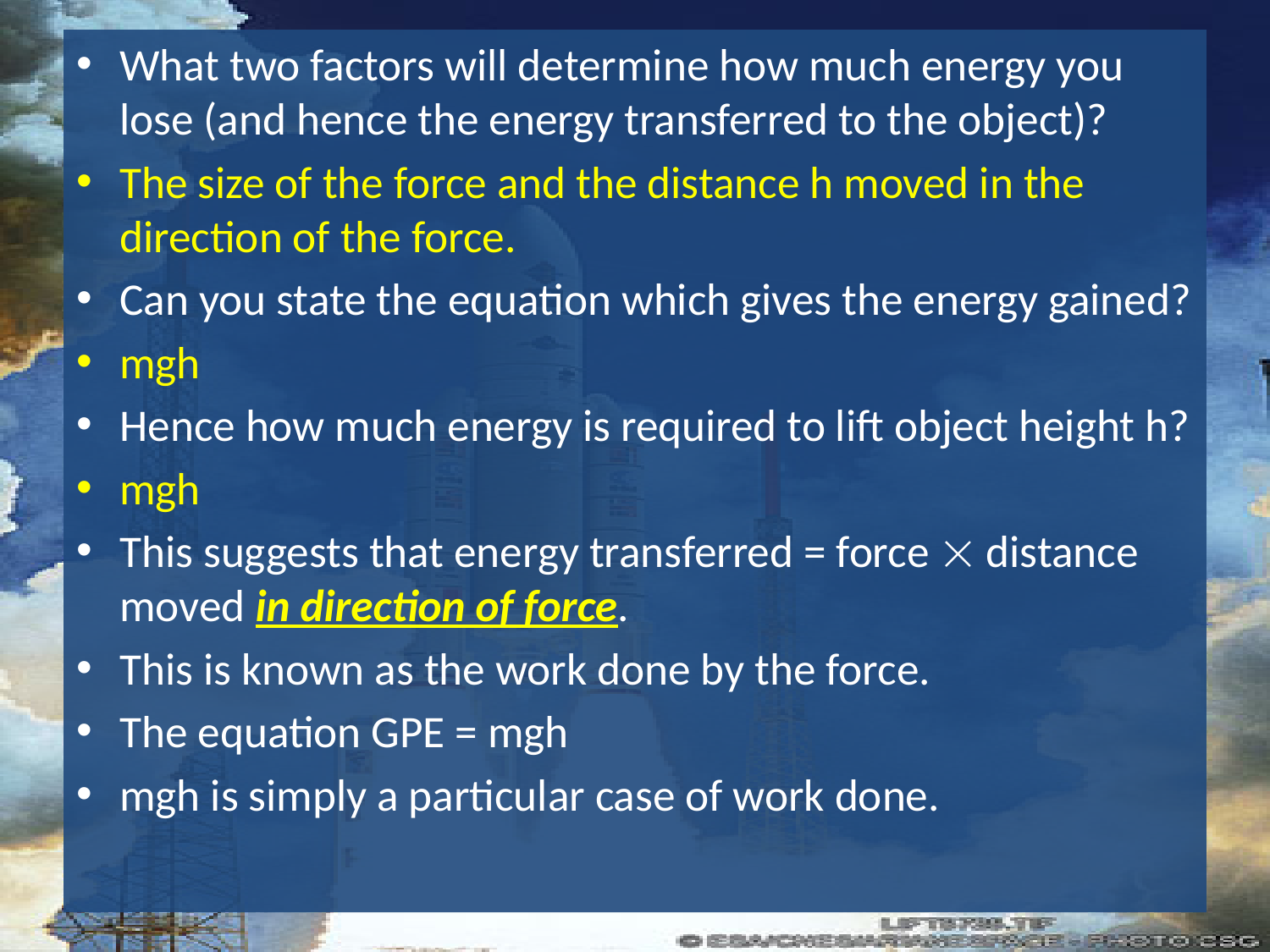

What two factors will determine how much energy you lose (and hence the energy transferred to the object)?
The size of the force and the distance h moved in the direction of the force.
Can you state the equation which gives the energy gained?
mgh
Hence how much energy is required to lift object height h?
mgh
This suggests that energy transferred = force × distance moved in direction of force.
This is known as the work done by the force.
The equation GPE = mgh
mgh is simply a particular case of work done.